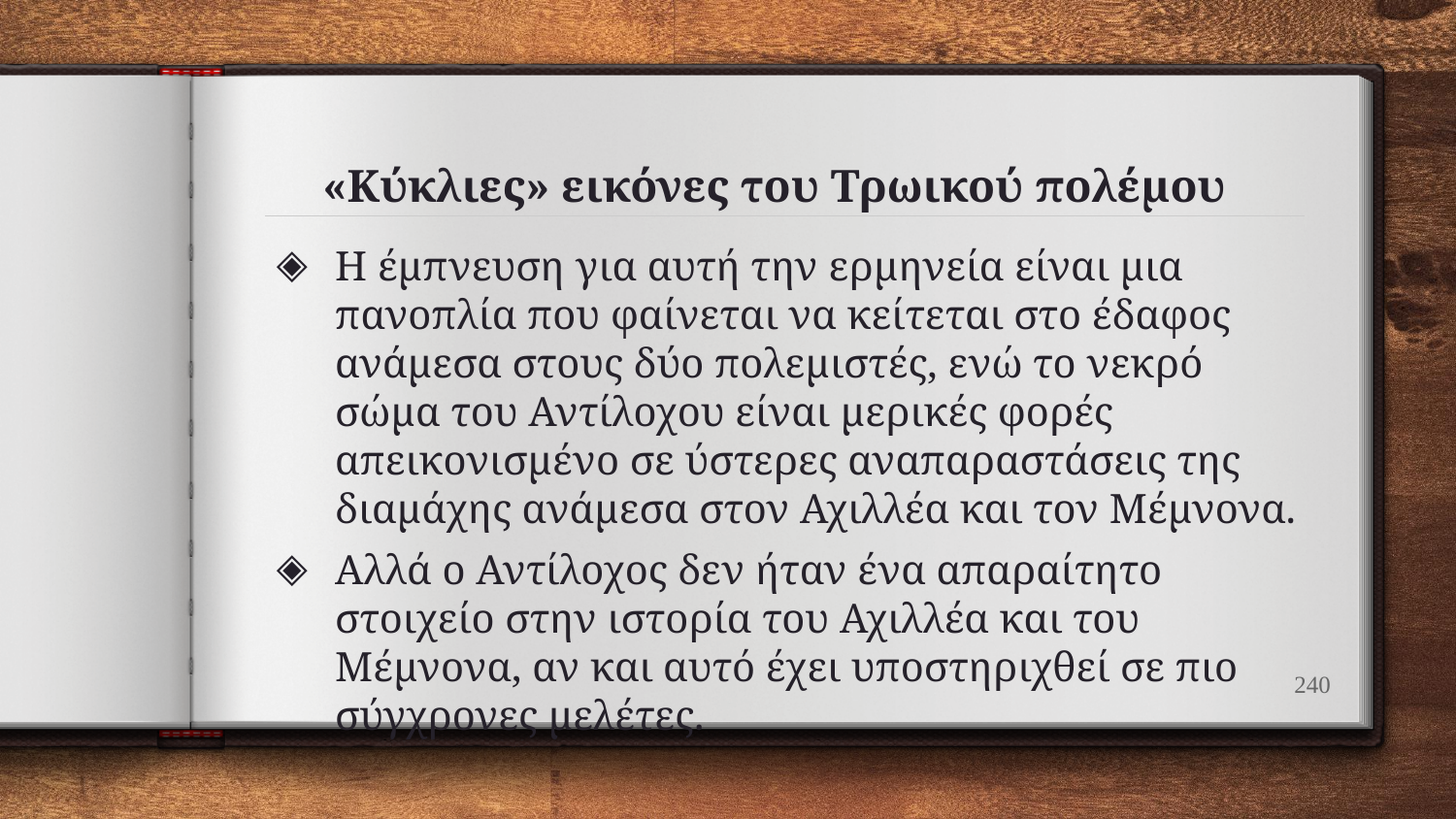

# «Κύκλιες» εικόνες του Τρωικού πολέμου
Η έμπνευση για αυτή την ερμηνεία είναι μια πανοπλία που φαίνεται να κείτεται στο έδαφος ανάμεσα στους δύο πολεμιστές, ενώ το νεκρό σώμα του Αντίλοχου είναι μερικές φορές απεικονισμένο σε ύστερες αναπαραστάσεις της διαμάχης ανάμεσα στον Αχιλλέα και τον Μέμνονα.
Αλλά ο Αντίλοχος δεν ήταν ένα απαραίτητο στοιχείο στην ιστορία του Αχιλλέα και του Μέμνονα, αν και αυτό έχει υποστηριχθεί σε πιο σύγχρονες μελέτες.

240